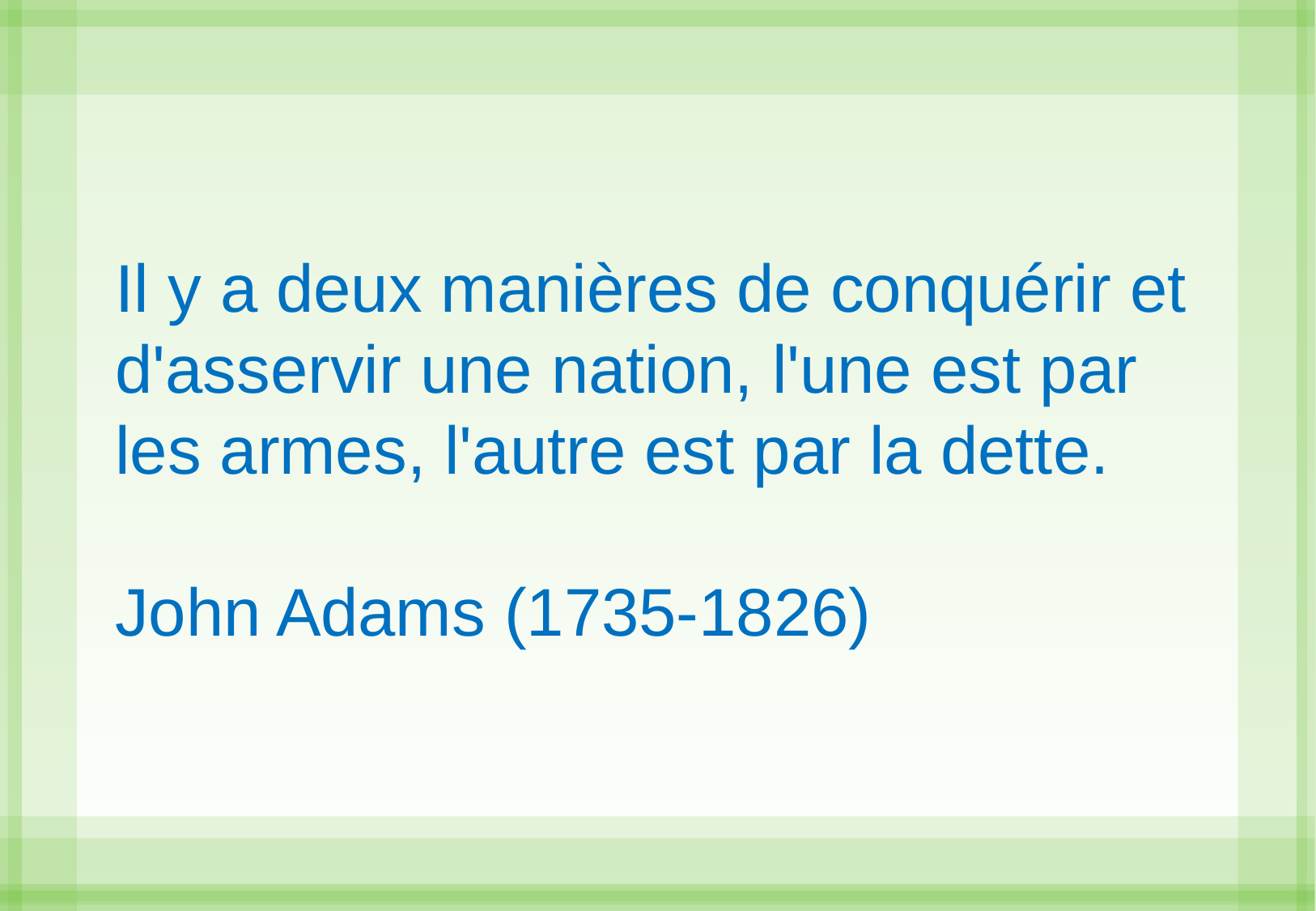

Il y a deux manières de conquérir et d'asservir une nation, l'une est par les armes, l'autre est par la dette.

John Adams (1735-1826)